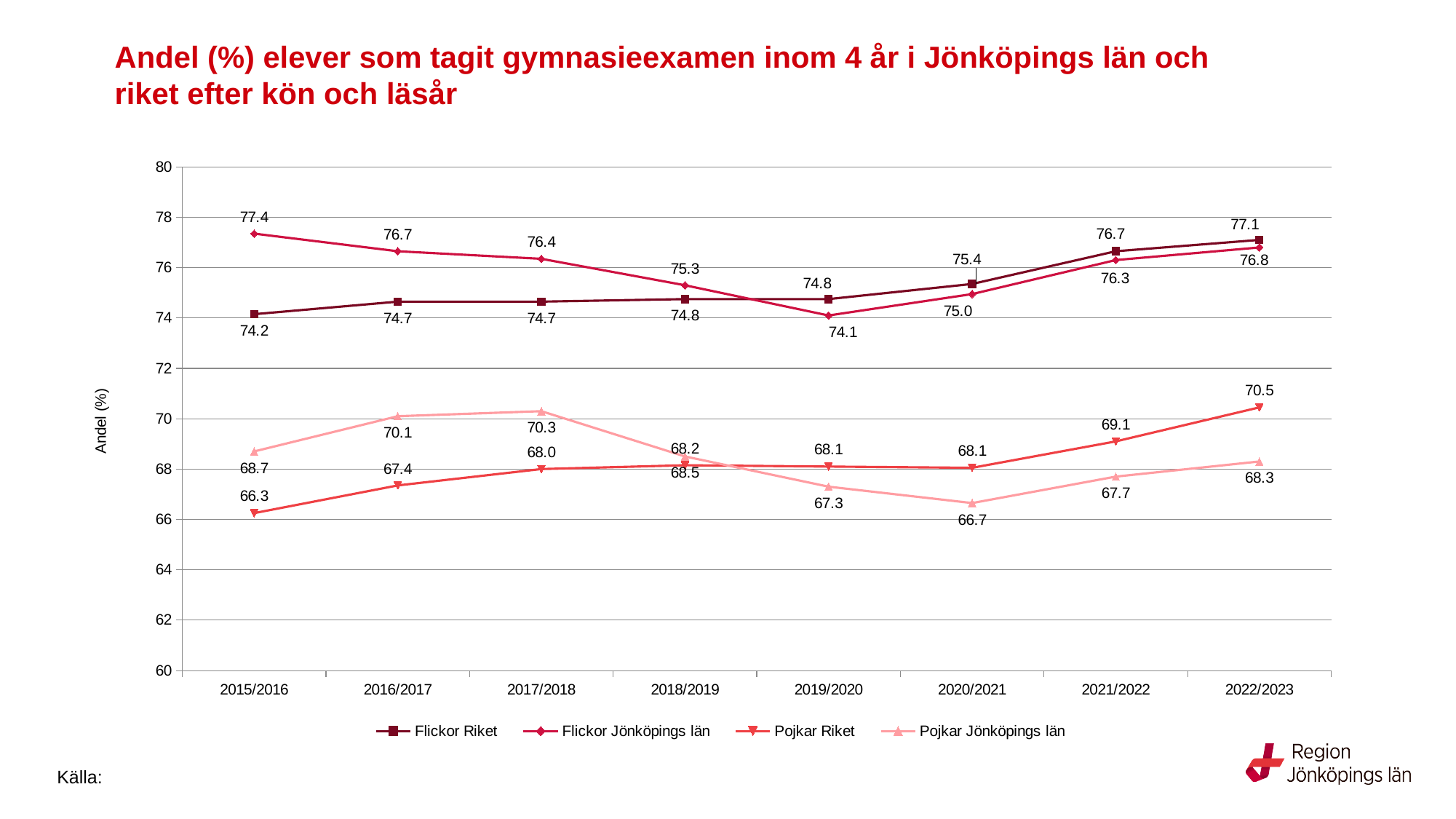

# Andel (%) elever som tagit gymnasieexamen inom 4 år i Jönköpings län och riket efter kön och läsår

### Chart

| Category | Flickor | Flickor | Pojkar | Pojkar |
|---|---|---|---|---|
| 2015/2016 | 74.15 | 77.35 | 66.25 | 68.69999999999999 |
| 2016/2017 | 74.65 | 76.65 | 67.35 | 70.1 |
| 2017/2018 | 74.65 | 76.35 | 68.0 | 70.3 |
| 2018/2019 | 74.75 | 75.3 | 68.15 | 68.5 |
| 2019/2020 | 74.75 | 74.1 | 68.1 | 67.3 |
| 2020/2021 | 75.35 | 74.95 | 68.05000000000001 | 66.65 |
| 2021/2022 | 76.65 | 76.30000000000001 | 69.1 | 67.7 |
| 2022/2023 | 77.1 | 76.80000000000001 | 70.44999999999999 | 68.30000000000001 |
Källa: